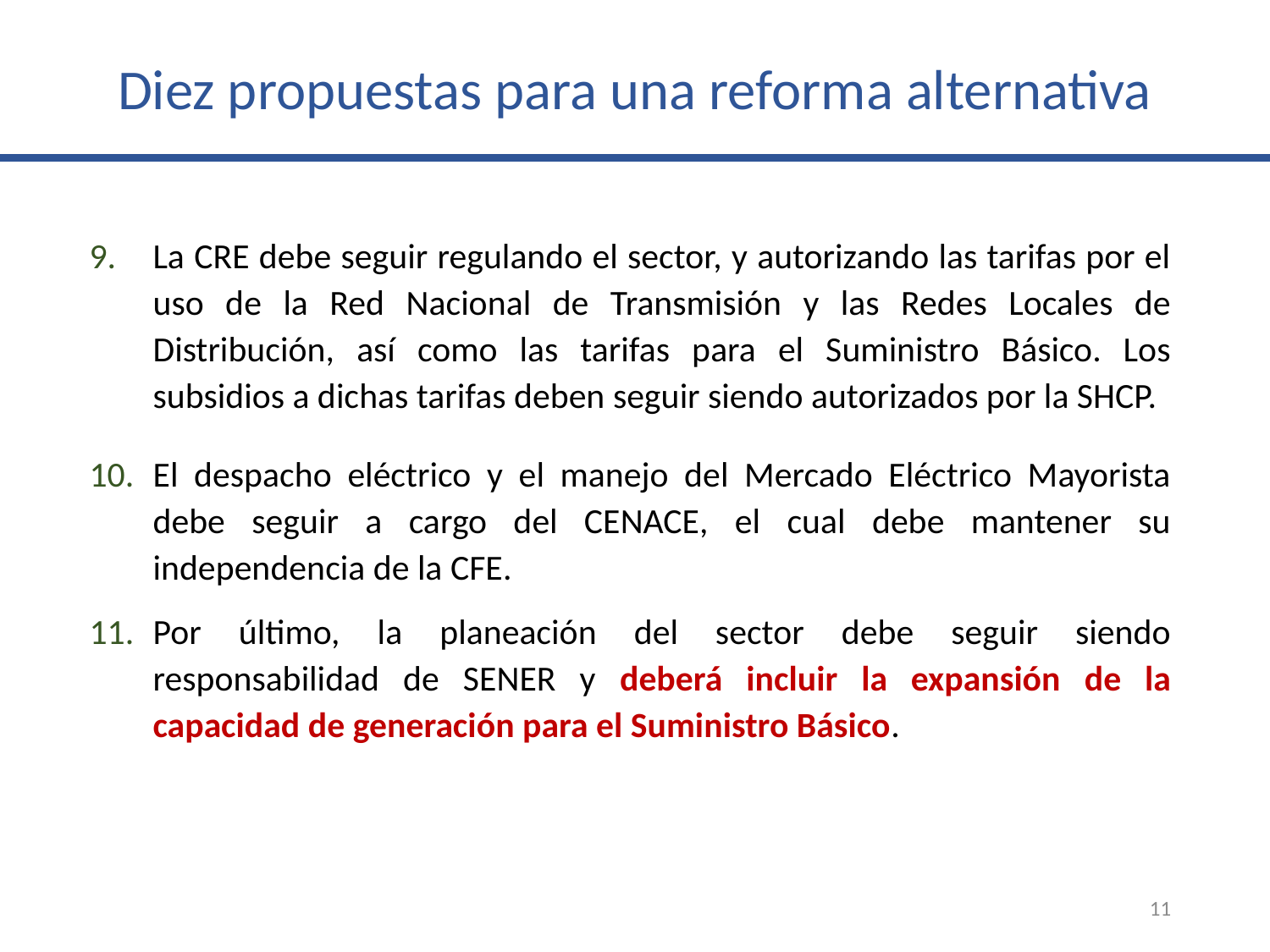

# Diez propuestas para una reforma alternativa
La CRE debe seguir regulando el sector, y autorizando las tarifas por el uso de la Red Nacional de Transmisión y las Redes Locales de Distribución, así como las tarifas para el Suministro Básico. Los subsidios a dichas tarifas deben seguir siendo autorizados por la SHCP.
El despacho eléctrico y el manejo del Mercado Eléctrico Mayorista debe seguir a cargo del CENACE, el cual debe mantener su independencia de la CFE.
Por último, la planeación del sector debe seguir siendo responsabilidad de SENER y deberá incluir la expansión de la capacidad de generación para el Suministro Básico.

11